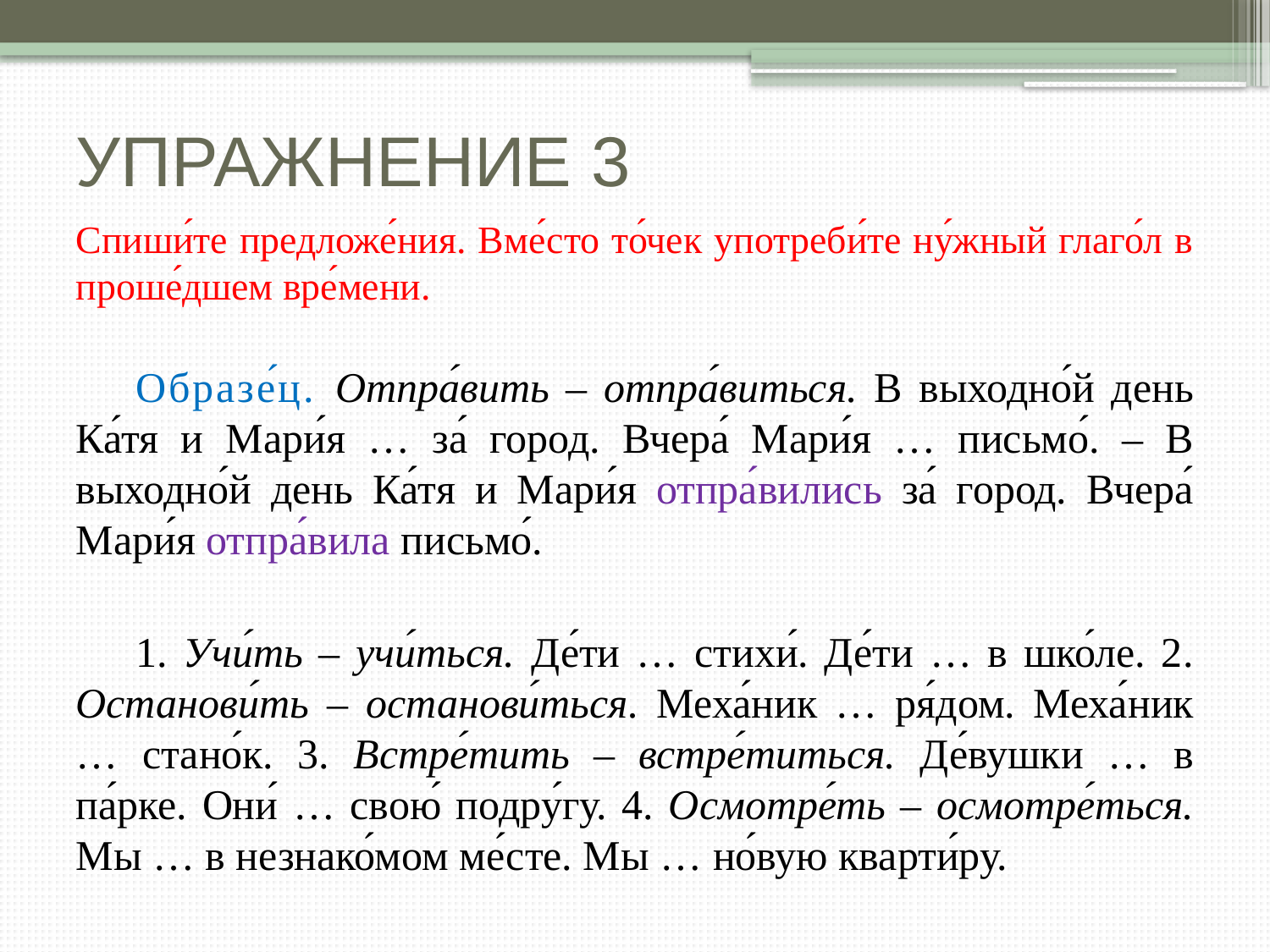

# УПРАЖНЕНИЕ 3
Спиши́те предложе́ния. Вме́сто то́чек употреби́те ну́жный глаго́л в проше́дшем вре́мени.

Образе́ц. Отпра́вить – отпра́виться. В выходно́й день Ка́тя и Мари́я … за́ город. Вчера́ Мари́я … письмо́. – В выходно́й день Ка́тя и Мари́я отпра́вились за́ город. Вчера́ Мари́я отпра́вила письмо́.

1. Учи́ть – учи́ться. Де́ти … стихи́. Де́ти … в шко́ле. 2. Останови́ть – останови́ться. Меха́ник … ря́дом. Меха́ник … стано́к. 3. Встре́тить – встре́титься. Де́вушки … в па́рке. Они́ … свою́ подру́гу. 4. Осмотре́ть – осмотре́ться. Мы … в незнако́мом ме́сте. Мы … но́вую кварти́ру.